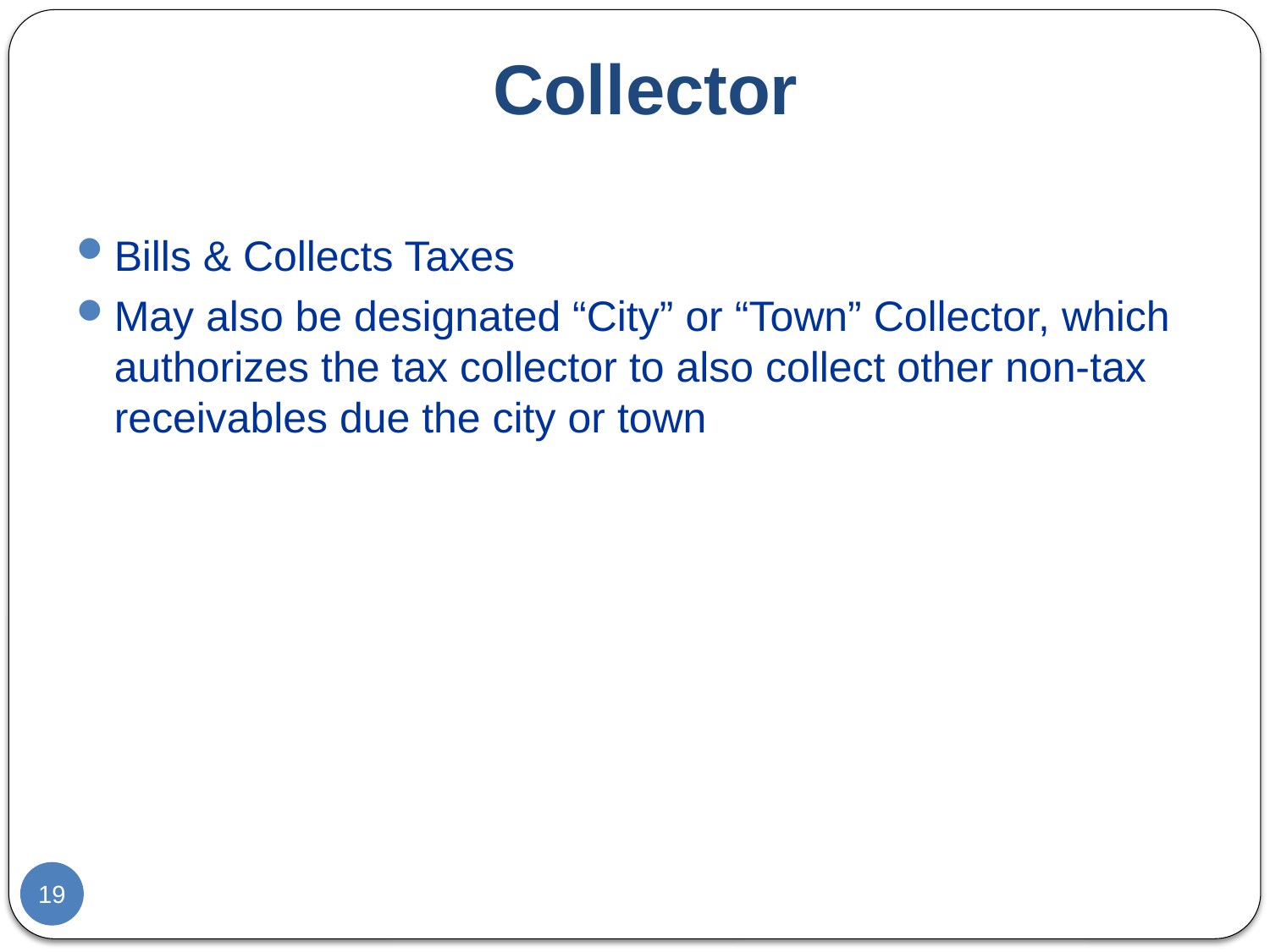

# Collector

Bills & Collects Taxes
May also be designated “City” or “Town” Collector, which authorizes the tax collector to also collect other non-tax receivables due the city or town
19